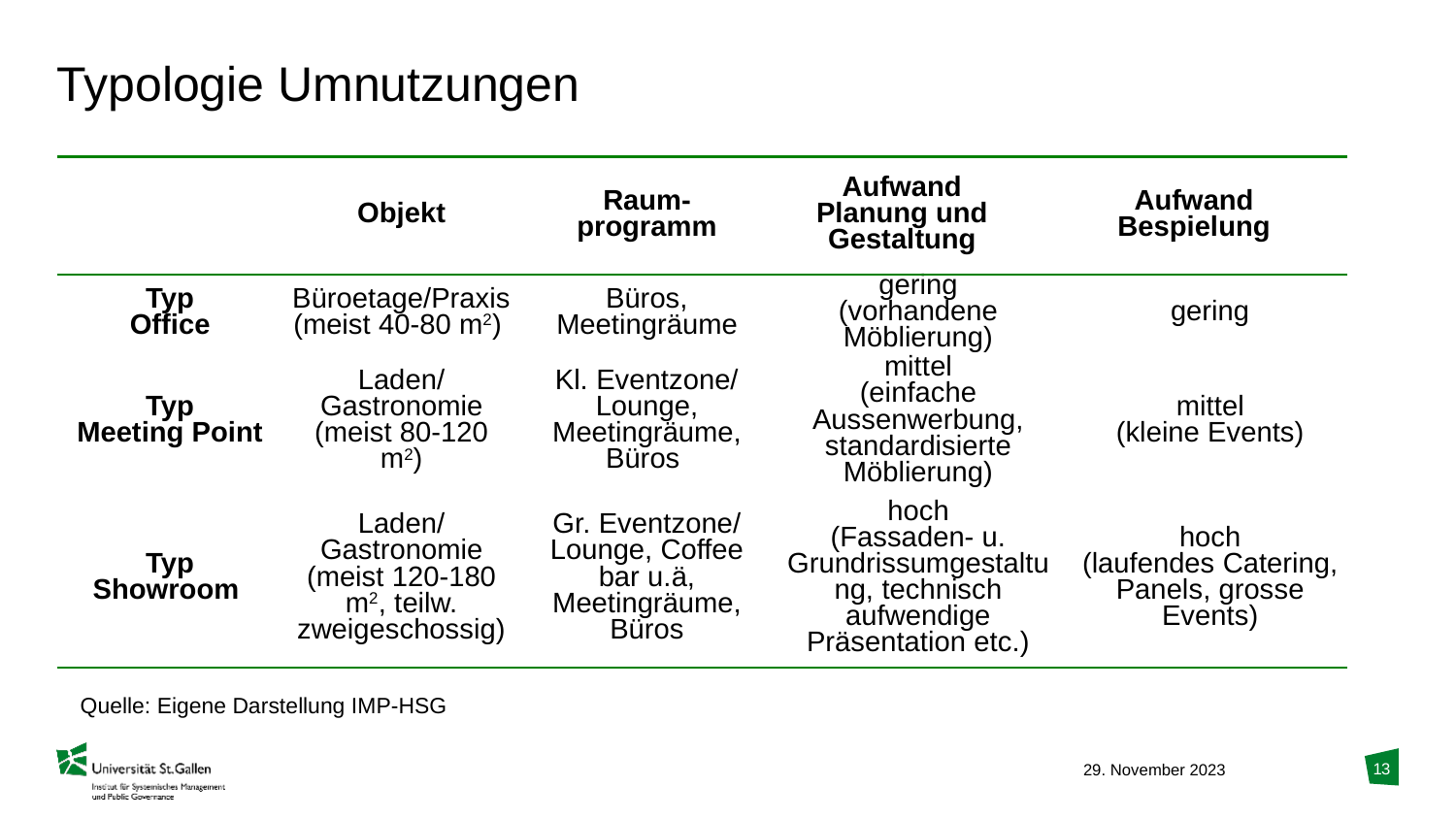

# Typologie Umnutzungen
|  | Objekt | Raum- programm | Aufwand Planung und Gestaltung | Aufwand Bespielung |
| --- | --- | --- | --- | --- |
| Typ Office | Büroetage/Praxis (meist 40-80 m2) | Büros, Meetingräume | gering (vorhandene Möblierung) | gering |
| Typ Meeting Point | Laden/ Gastronomie (meist 80-120 m2) | Kl. Eventzone/ Lounge, Meetingräume, Büros | mittel (einfache Aussenwerbung, standardisierte Möblierung) | mittel (kleine Events) |
| Typ Showroom | Laden/ Gastronomie (meist 120-180 m2, teilw. zweigeschossig) | Gr. Eventzone/ Lounge, Coffee bar u.ä, Meetingräume, Büros | hoch (Fassaden- u. Grundrissumgestaltung, technisch aufwendige Präsentation etc.) | hoch (laufendes Catering, Panels, grosse Events) |
Quelle: Eigene Darstellung IMP-HSG

13